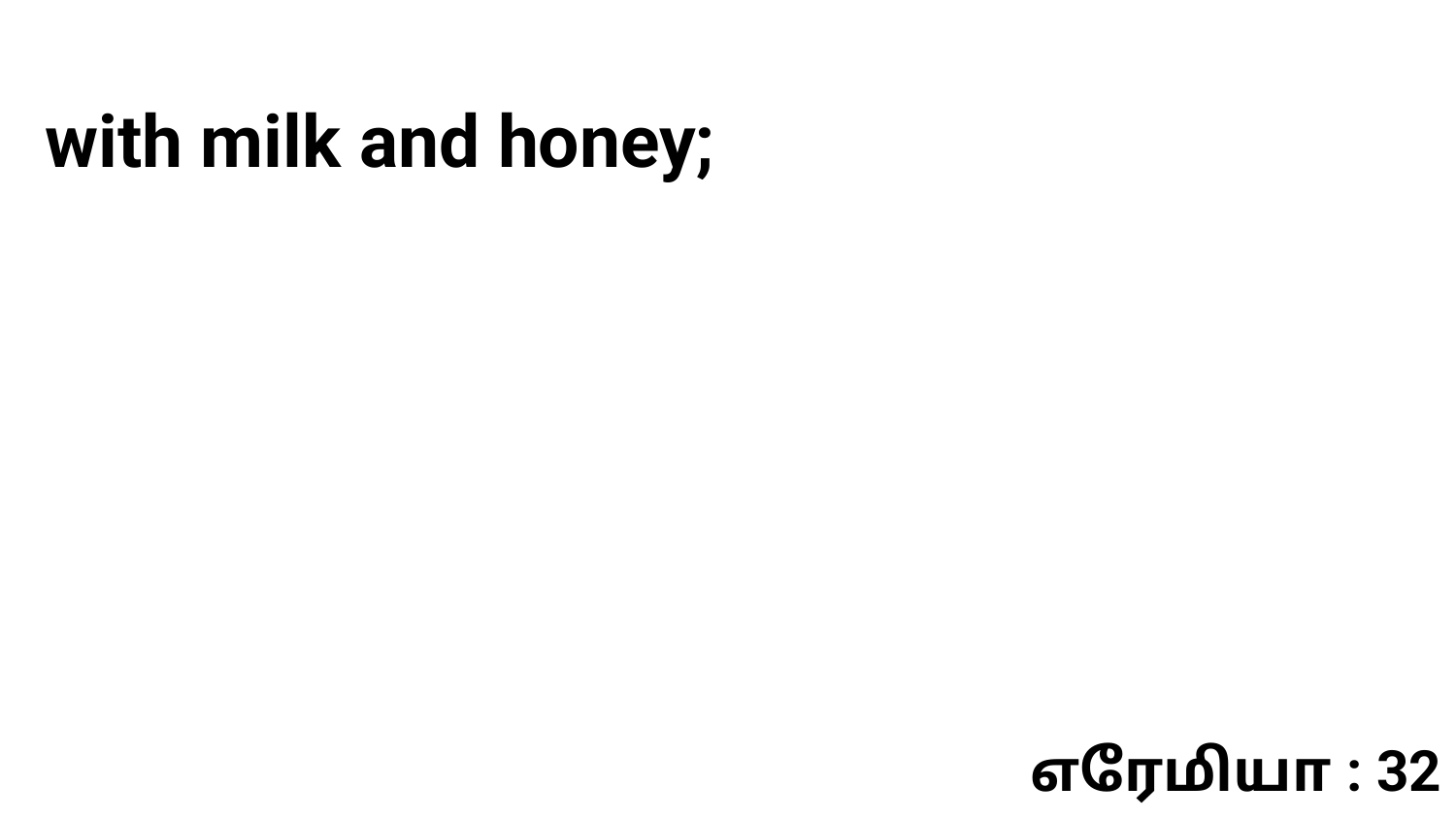

with milk and honey;
எரேமியா : 32